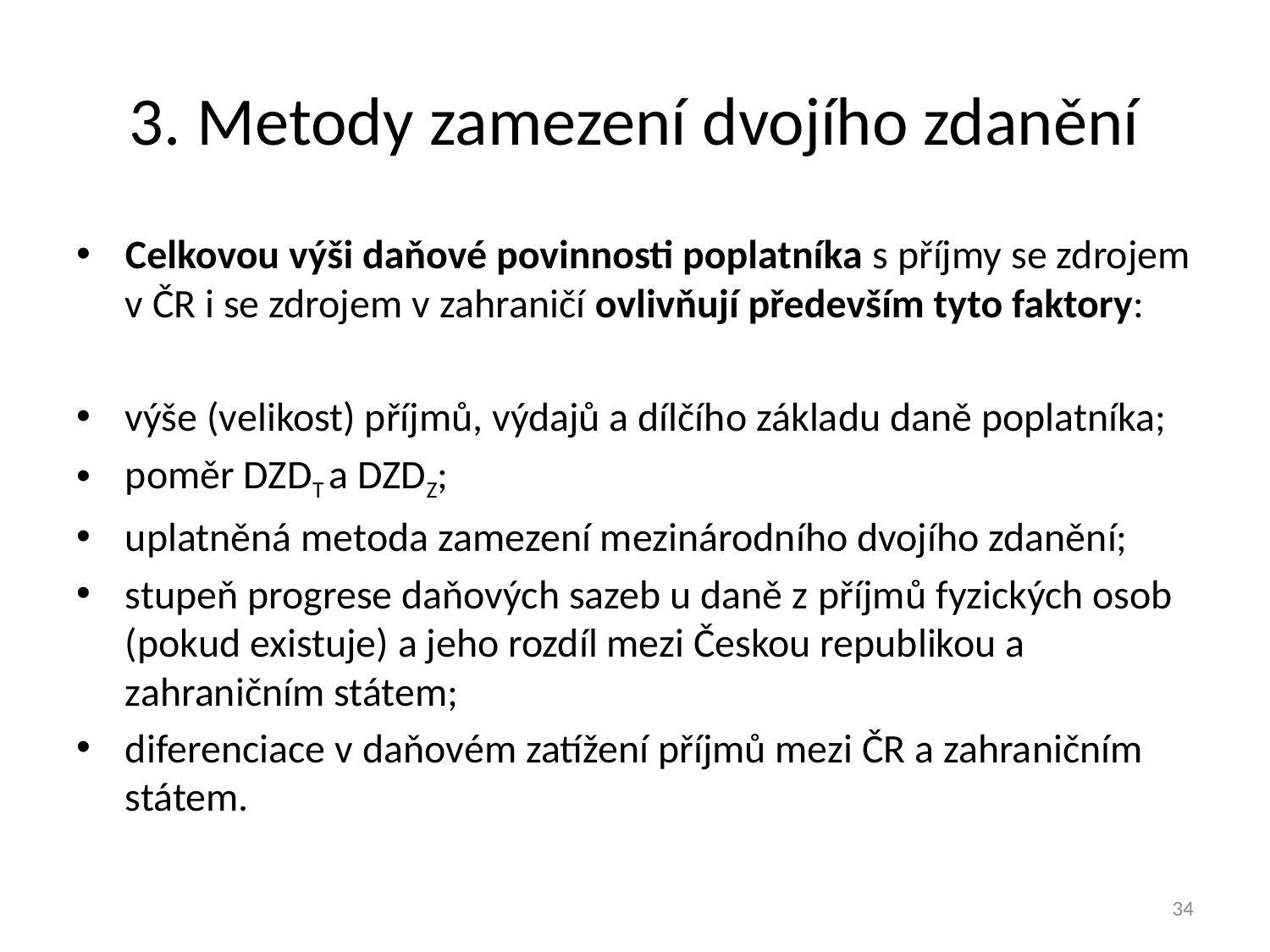

# 3. Metody zamezení dvojího zdanění
Celkovou výši daňové povinnosti poplatníka s příjmy se zdrojem v ČR i se zdrojem v zahraničí ovlivňují především tyto faktory:

výše (velikost) příjmů, výdajů a dílčího základu daně poplatníka;
poměr DZDT a DZDZ;
uplatněná metoda zamezení mezinárodního dvojího zdanění;
stupeň progrese daňových sazeb u daně z příjmů fyzických osob (pokud existuje) a jeho rozdíl mezi Českou republikou a zahraničním státem;
diferenciace v daňovém zatížení příjmů mezi ČR a zahraničním státem.
34